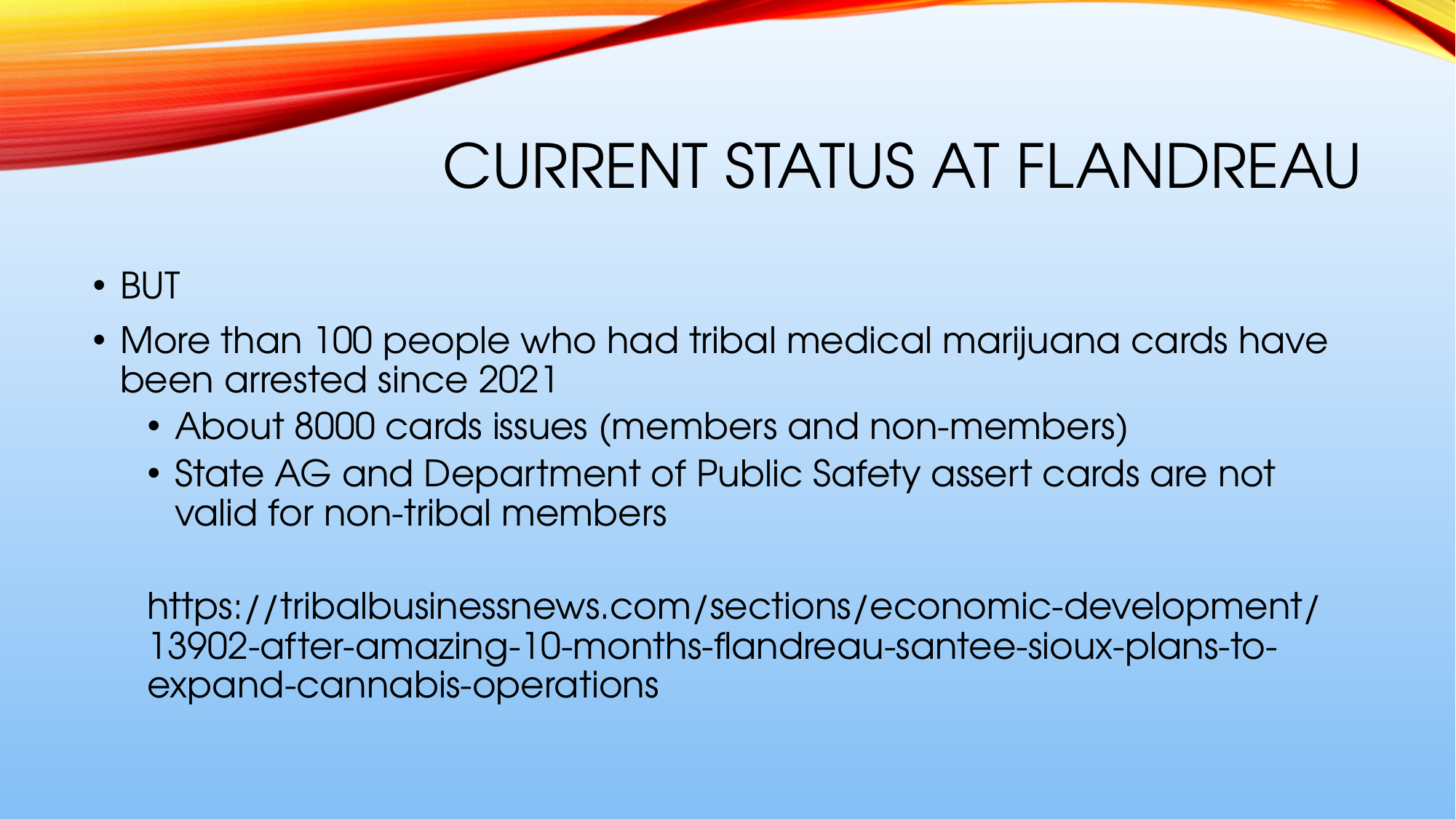

# Current status at Flandreau
BUT
More than 100 people who had tribal medical marijuana cards have been arrested since 2021
About 8000 cards issues (members and non-members)
State AG and Department of Public Safety assert cards are not valid for non-tribal members

https://tribalbusinessnews.com/sections/economic-development/13902-after-amazing-10-months-flandreau-santee-sioux-plans-to-expand-cannabis-operations